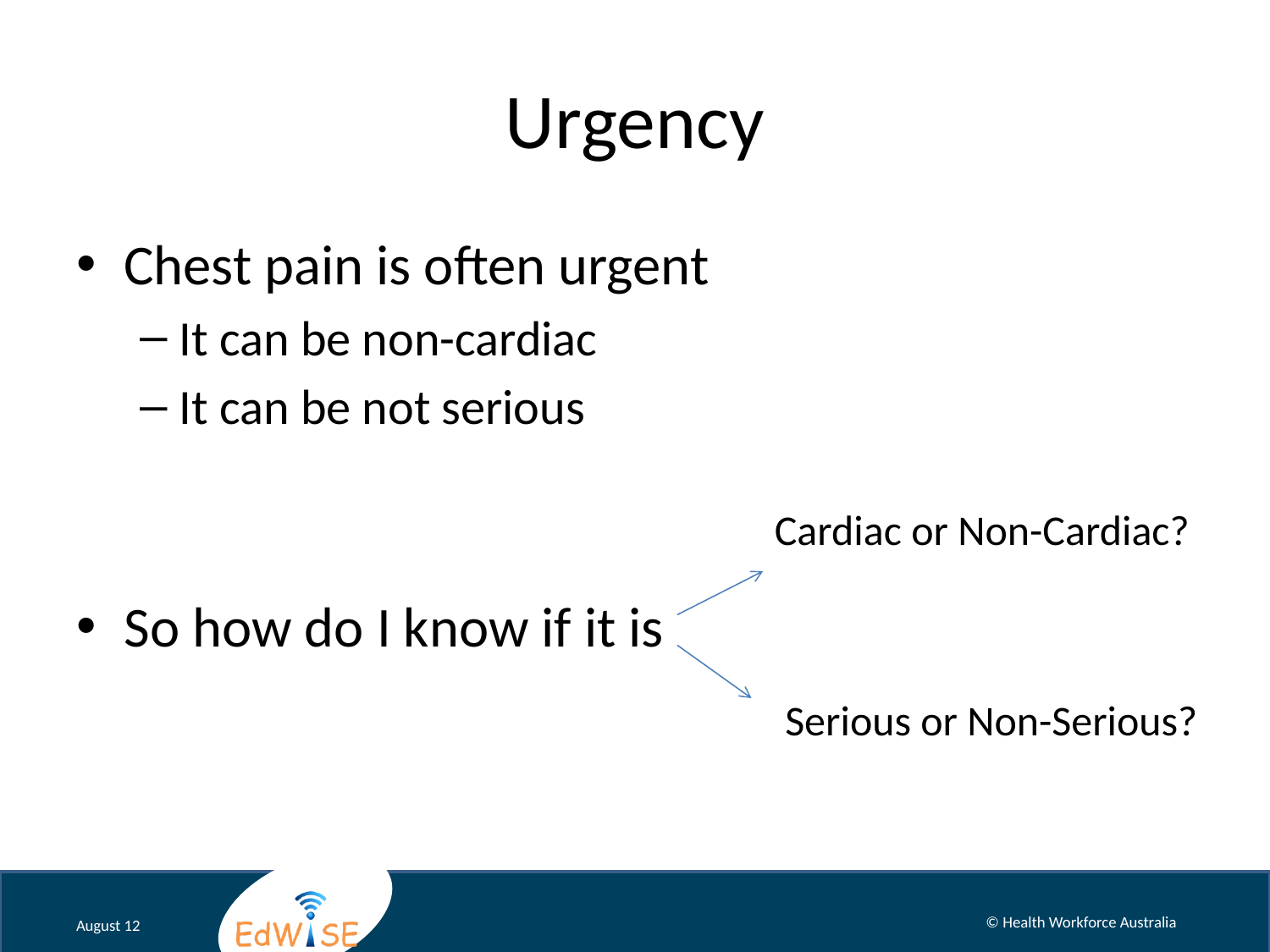

# Urgency
Chest pain is often urgent
It can be non-cardiac
It can be not serious

So how do I know if it is

Cardiac or Non-Cardiac?
Serious or Non-Serious?
© Health Workforce Australia
August 12